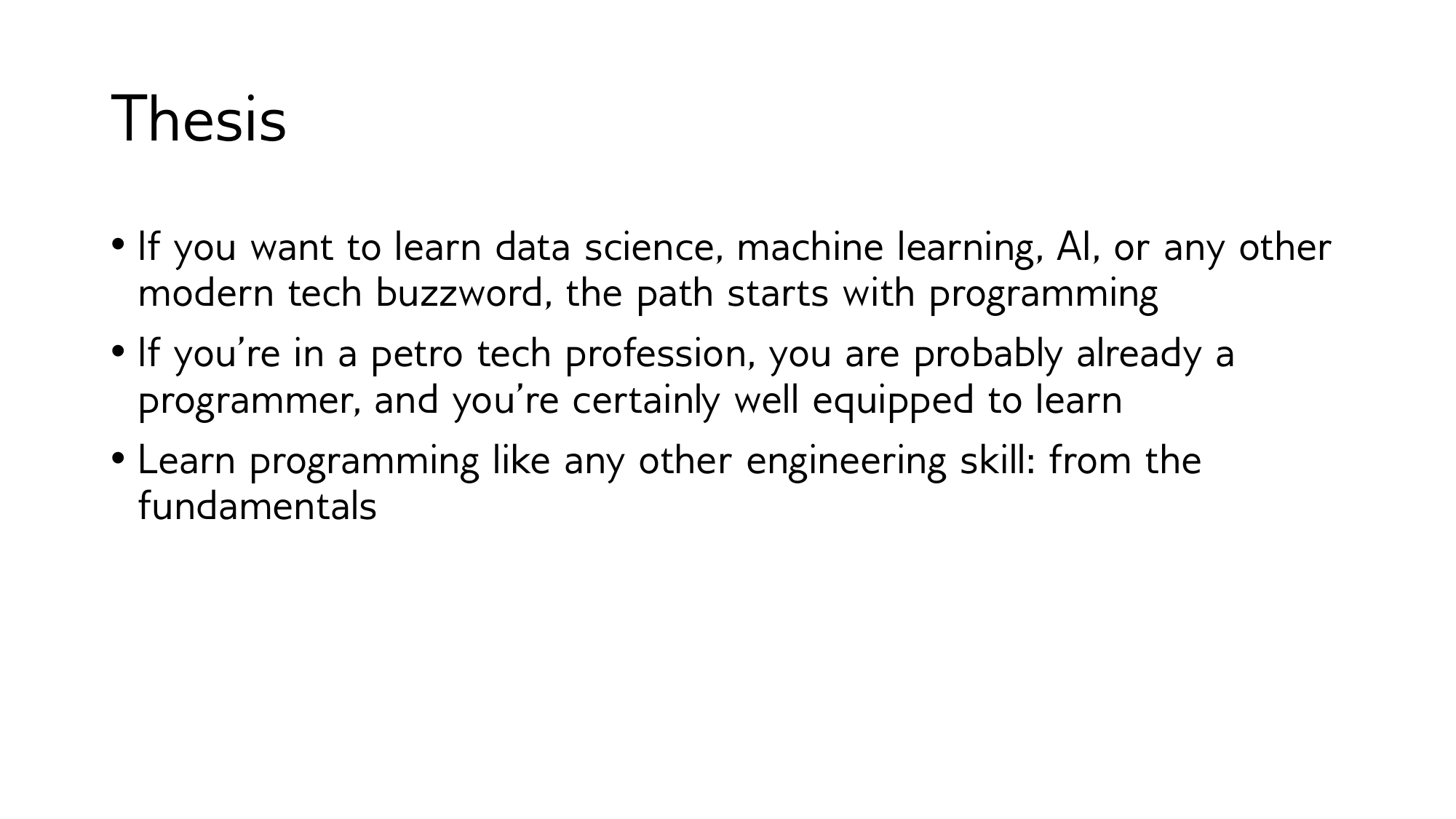

# Thesis
If you want to learn data science, machine learning, AI, or any other modern tech buzzword, the path starts with programming
If you’re in a petro tech profession, you are probably already a programmer, and you’re certainly well equipped to learn
Learn programming like any other engineering skill: from the fundamentals